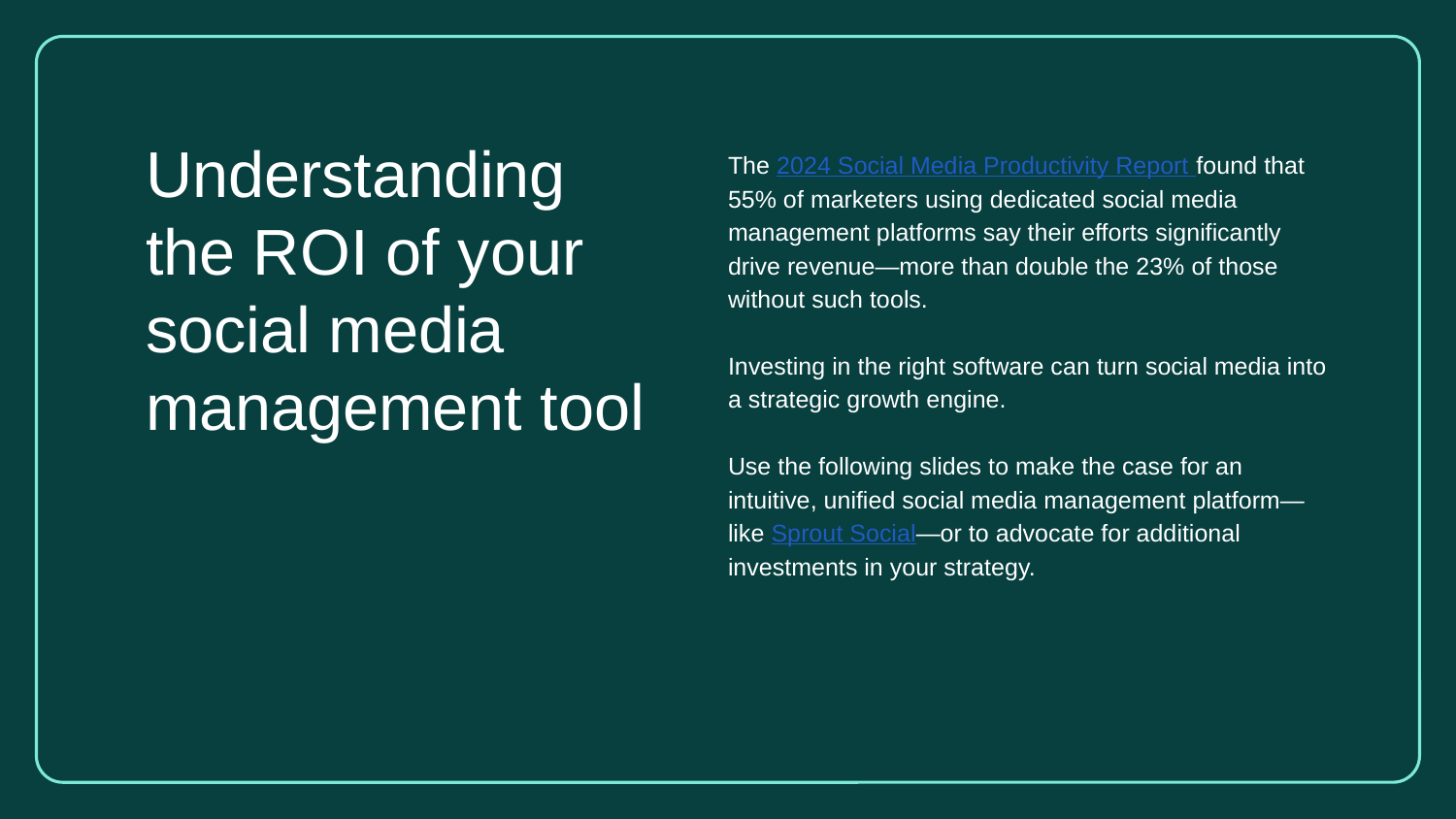

# Understanding the ROI of your social media management tool

The 2024 Social Media Productivity Report found that 55% of marketers using dedicated social media management platforms say their efforts significantly drive revenue—more than double the 23% of those without such tools.

Investing in the right software can turn social media into a strategic growth engine.

Use the following slides to make the case for an intuitive, unified social media management platform—like Sprout Social—or to advocate for additional investments in your strategy.